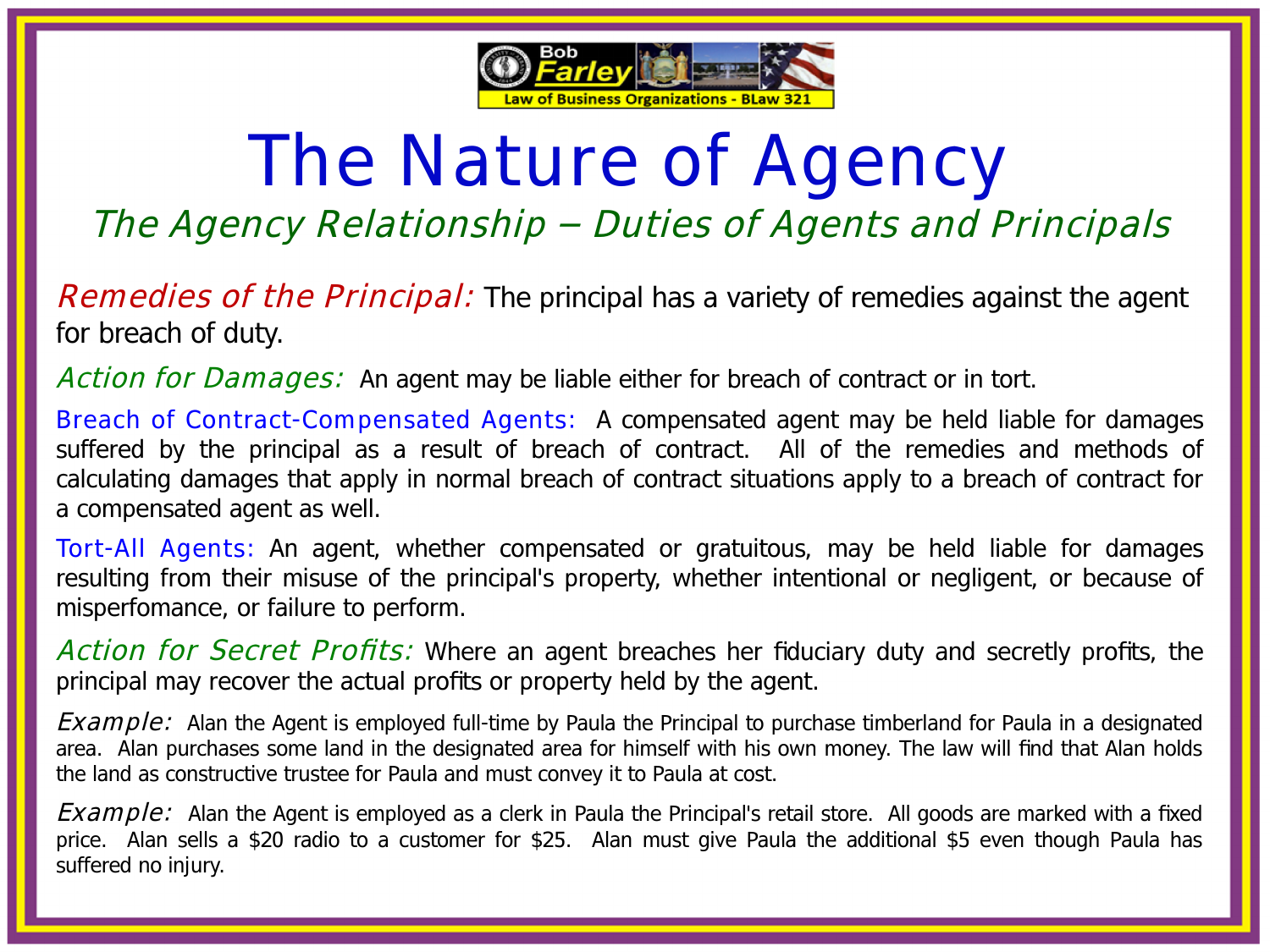

The Nature of Agency
The Agency Relationship – Duties of Agents and Principals

Remedies of the Principal: The principal has a variety of remedies against the agent for breach of duty.

Action for Damages:  An agent may be liable either for breach of contract or in tort.

Breach of Contract-Compensated Agents:  A compensated agent may be held liable for damages suffered by the principal as a result of breach of contract.  All of the remedies and methods of calculating damages that apply in normal breach of contract situations apply to a breach of contract for a compensated agent as well.

Tort-All Agents: An agent, whether compensated or gratuitous, may be held liable for damages resulting from their misuse of the principal's property, whether intentional or negligent, or because of misperfomance, or failure to perform.

Action for Secret Profits: Where an agent breaches her fiduciary duty and secretly profits, the principal may recover the actual profits or property held by the agent.

Example:  Alan the Agent is employed full-time by Paula the Principal to purchase timberland for Paula in a designated area.  Alan purchases some land in the designated area for himself with his own money. The law will find that Alan holds the land as constructive trustee for Paula and must convey it to Paula at cost.

Example:  Alan the Agent is employed as a clerk in Paula the Principal's retail store.  All goods are marked with a fixed price.  Alan sells a $20 radio to a customer for $25.  Alan must give Paula the additional $5 even though Paula has suffered no injury.